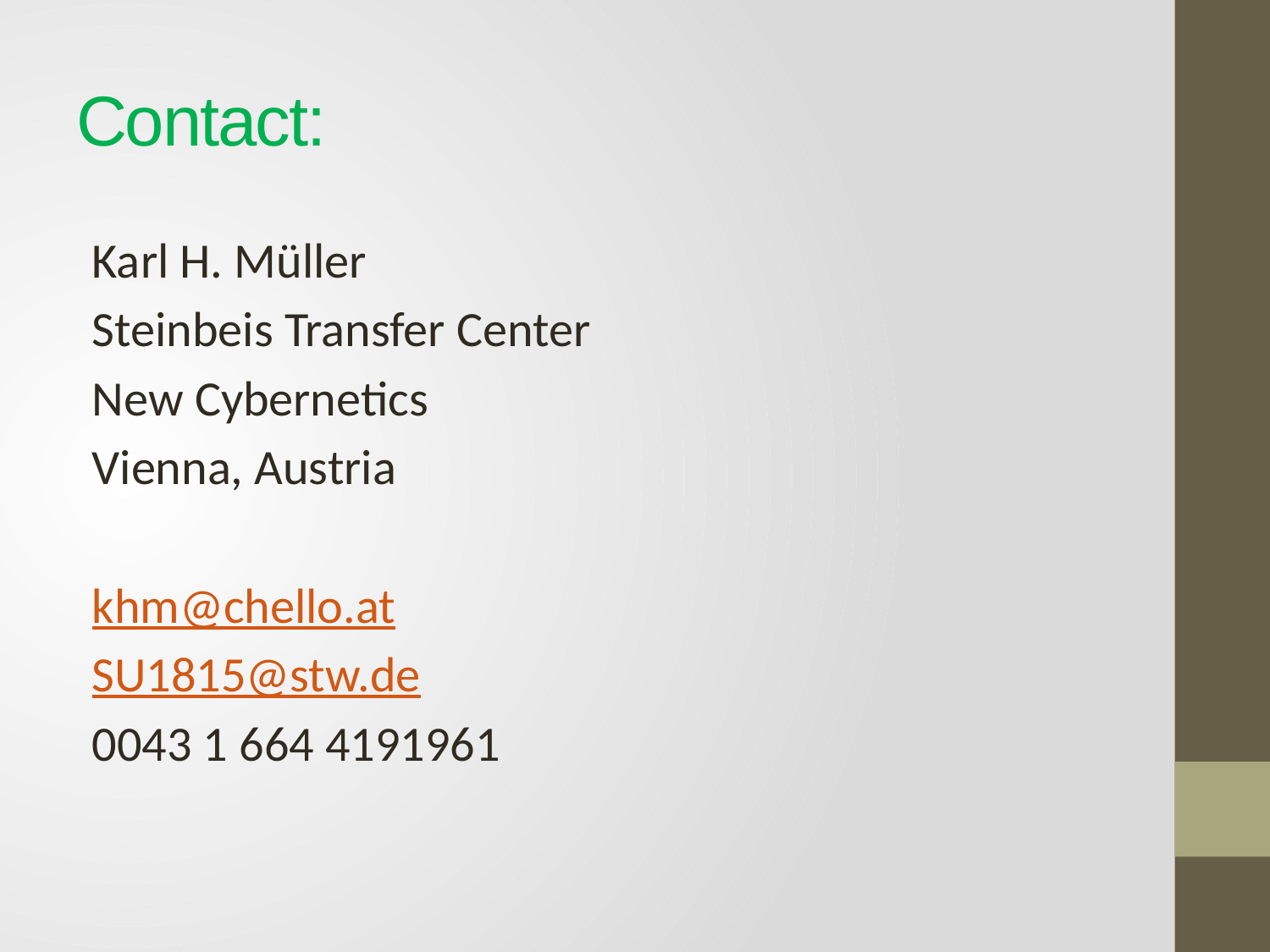

# Contact:
Karl H. Müller
Steinbeis Transfer Center
New Cybernetics
Vienna, Austria

khm@chello.at
SU1815@stw.de
0043 1 664 4191961